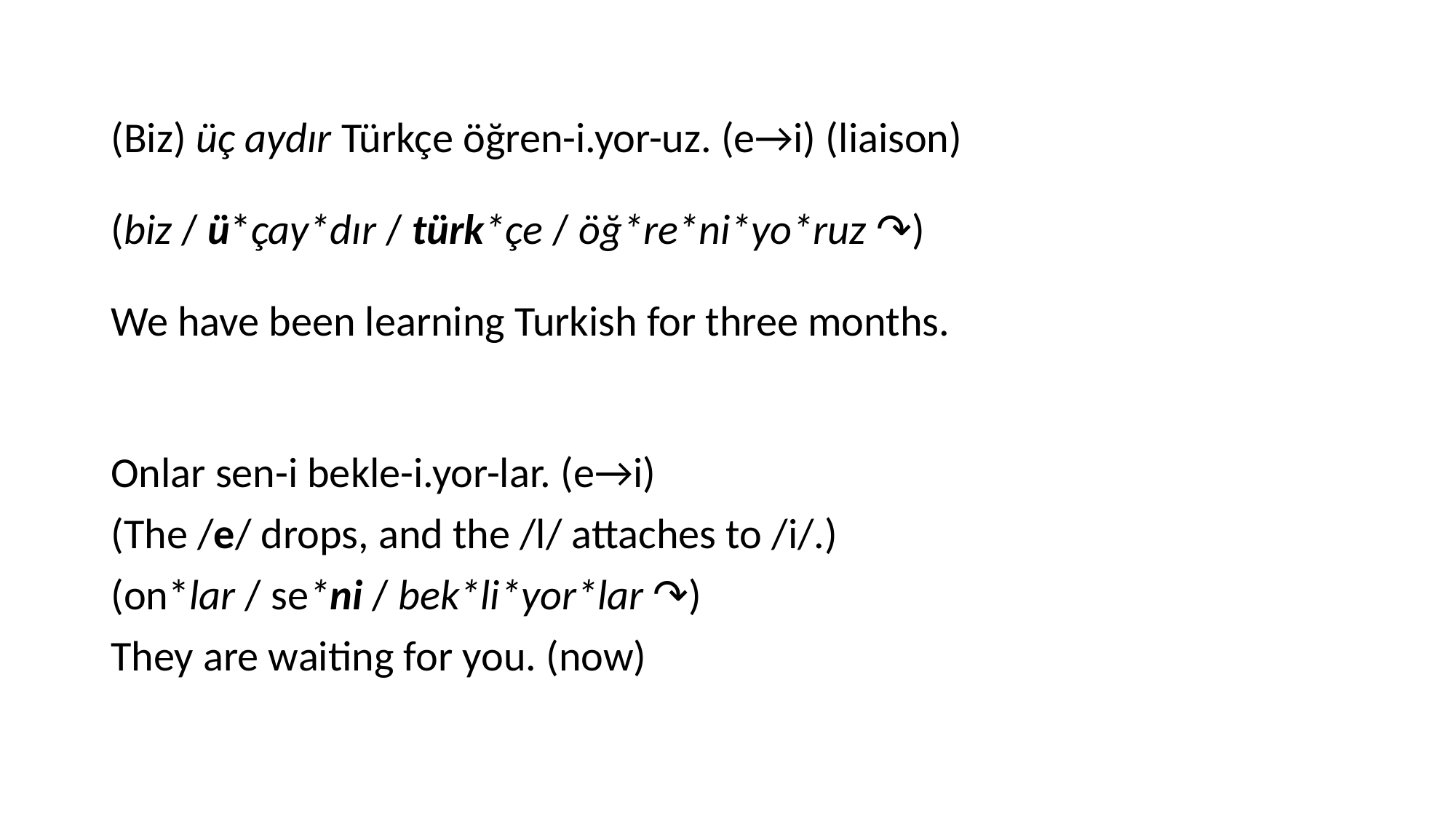

(Biz) üç aydır Türkçe öğren-i.yor-uz. (e→i) (liaison)
(biz / ü*çay*dır / türk*çe / öğ*re*ni*yo*ruz ↷)
We have been learning Turkish for three months.

Onlar sen-i bekle-i.yor-lar. (e→i)
(The /e/ drops, and the /l/ attaches to /i/.)
(on*lar / se*ni / bek*li*yor*lar ↷)
They are waiting for you. (now)